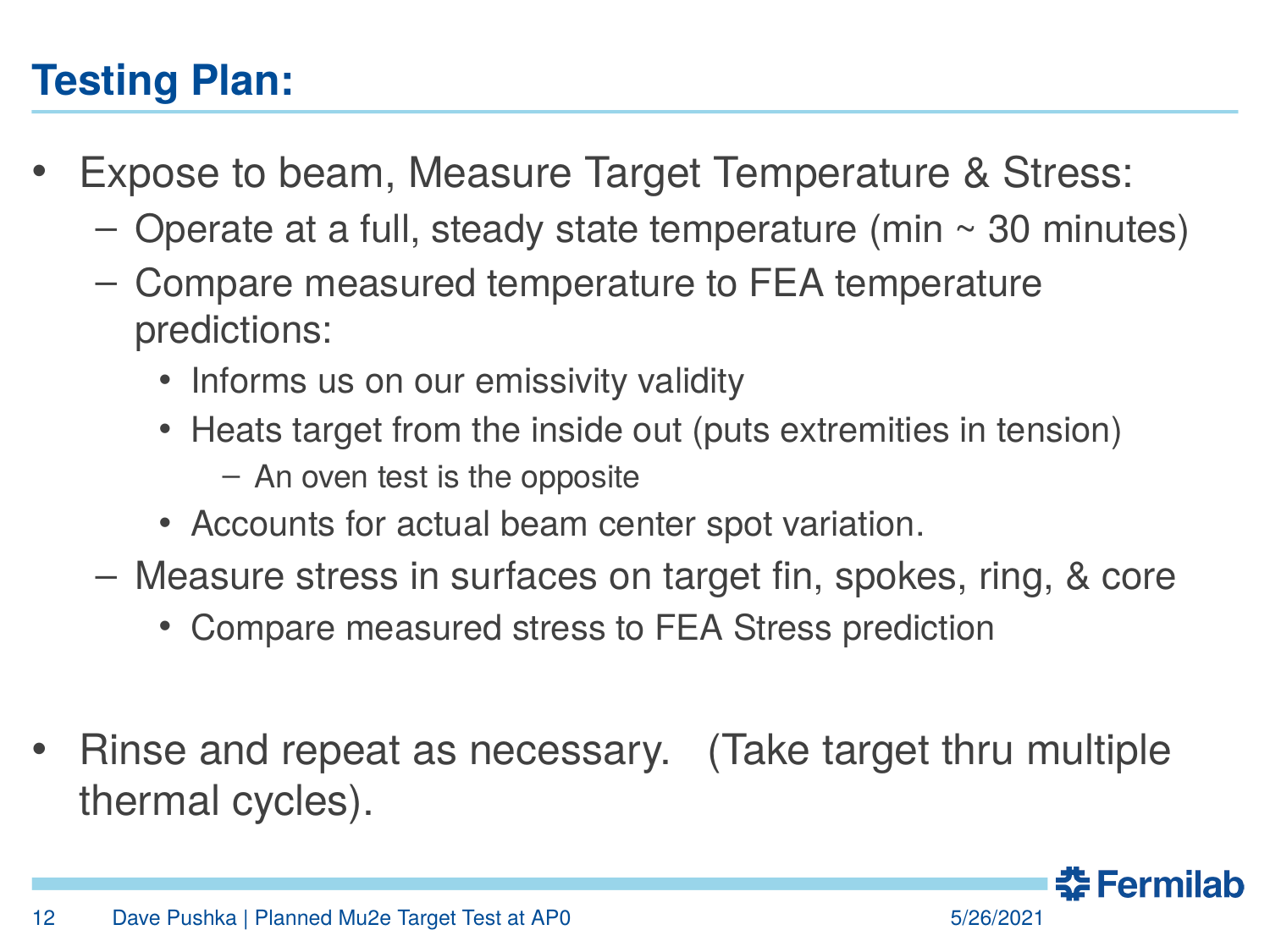

# Testing Plan:
Expose to beam, Measure Target Temperature & Stress:
Operate at a full, steady state temperature (min ~ 30 minutes)
Compare measured temperature to FEA temperature predictions:
Informs us on our emissivity validity
Heats target from the inside out (puts extremities in tension)
An oven test is the opposite
Accounts for actual beam center spot variation.
Measure stress in surfaces on target fin, spokes, ring, & core
Compare measured stress to FEA Stress prediction

Rinse and repeat as necessary.   (Take target thru multiple thermal cycles).
12
Dave Pushka | Planned Mu2e Target Test at AP0
5/26/2021